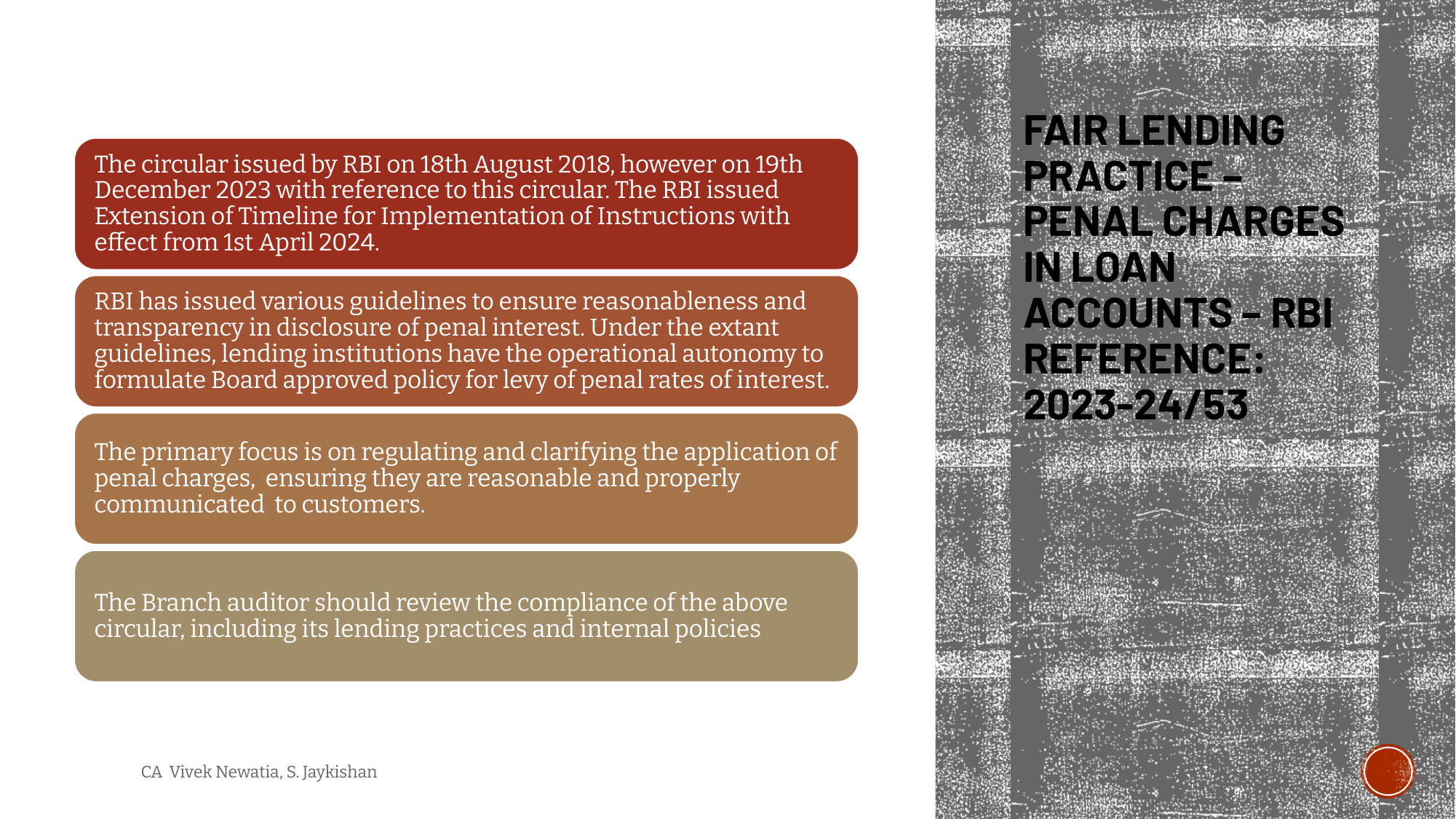

The circular issued by RBI on 18th August 2018, however on 19th December 2023 with reference to this circular. The RBI issued Extension of Timeline for Implementation of Instructions with effect from 1st April 2024.
RBI has issued various guidelines to ensure reasonableness and transparency in disclosure of penal interest. Under the extant guidelines, lending institutions have the operational autonomy to formulate Board approved policy for levy of penal rates of interest.
The primary focus is on regulating and clarifying the application of penal charges,  ensuring they are reasonable and properly communicated  to customers.
The Branch auditor should review the compliance of the above circular, including its lending practices and internal policies
# Fair Lending Practice – Penal Charges in Loan Accounts – RBI Reference: 2023-24/53

CA  Vivek Newatia, S. Jaykishan